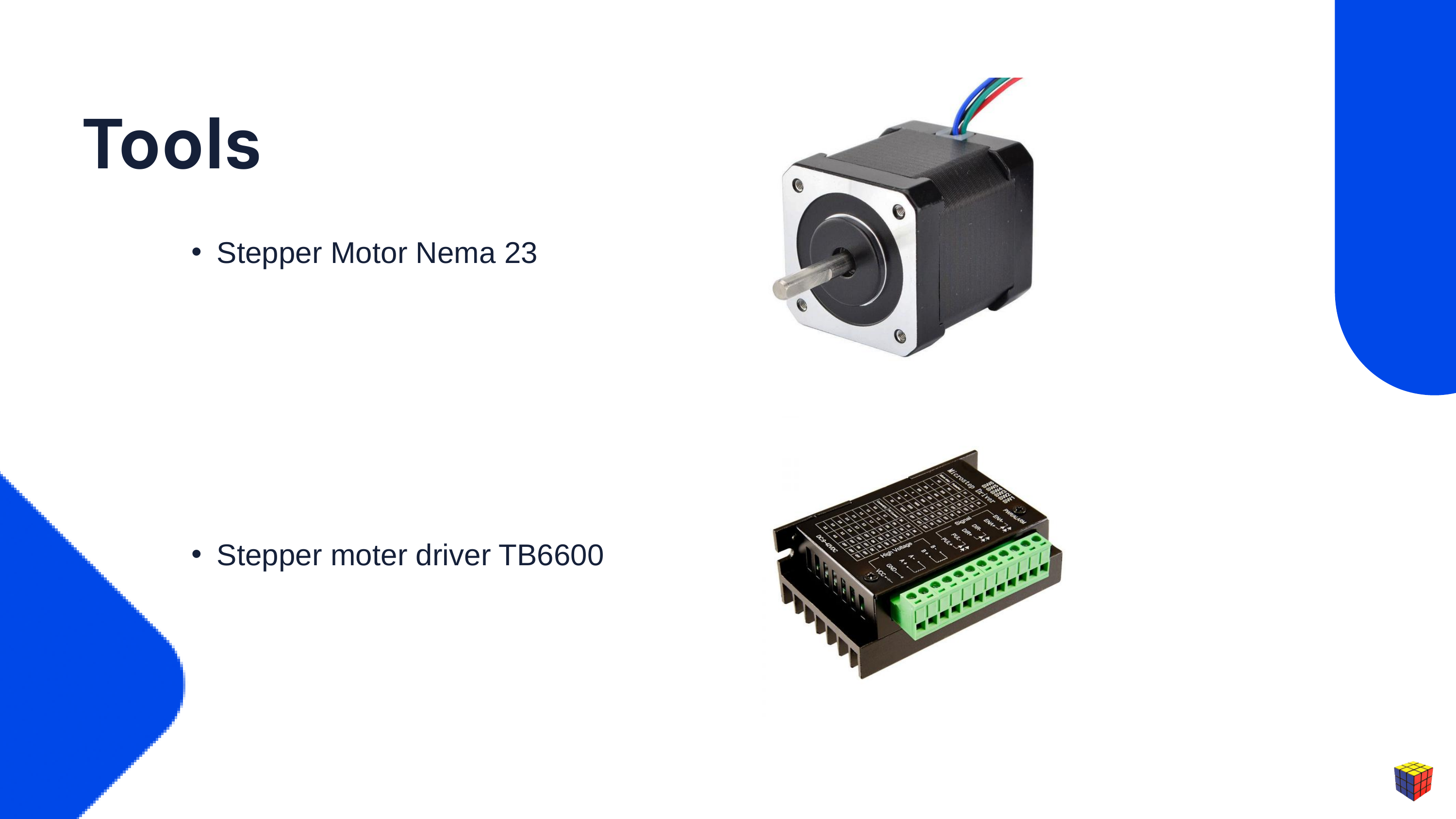

Tools
Stepper Motor Nema 23

Stepper moter driver TB6600